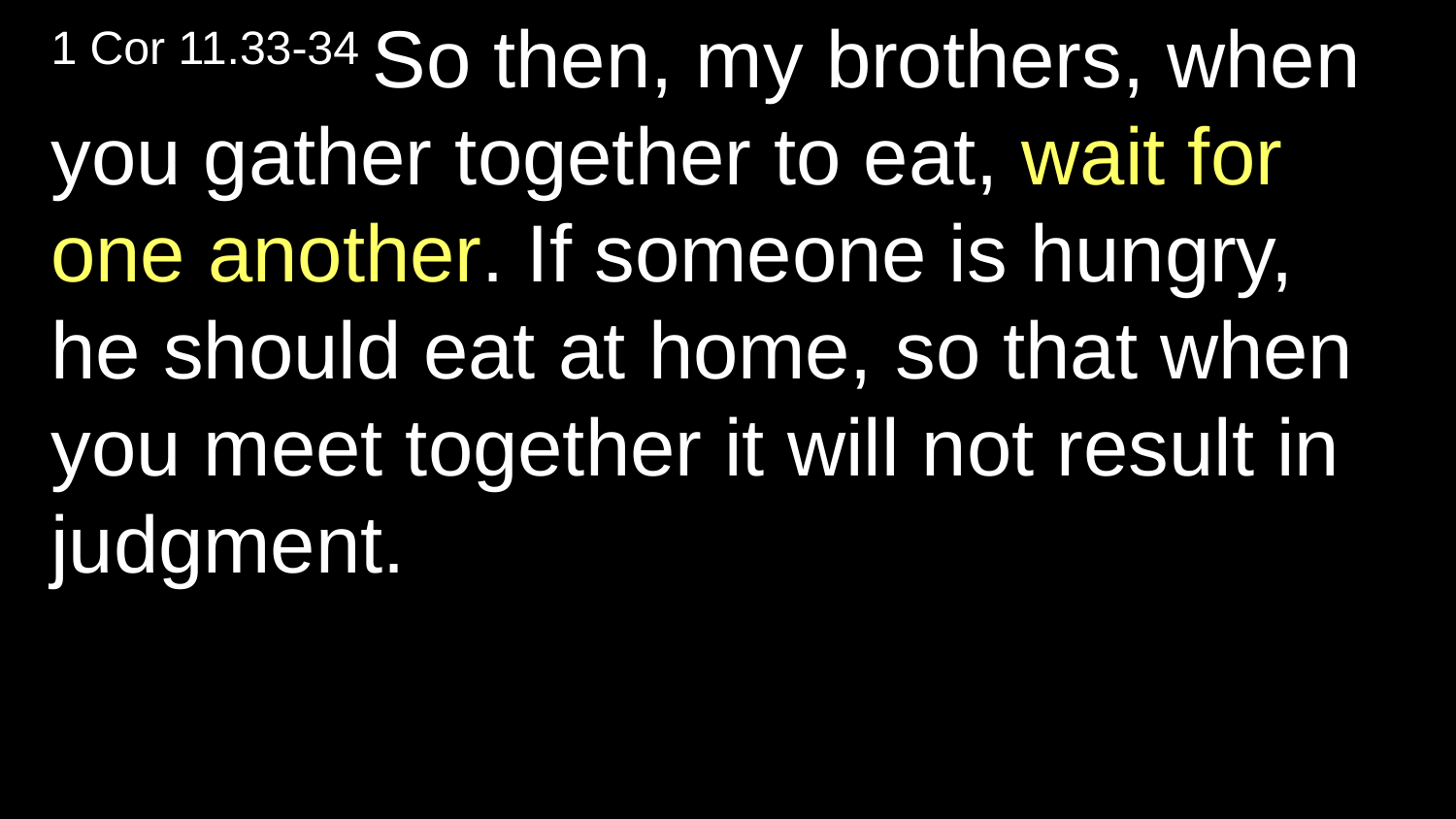

1 Cor 11.33-34 So then, my brothers, when you gather together to eat, wait for one another. If someone is hungry, he should eat at home, so that when you meet together it will not result in judgment.